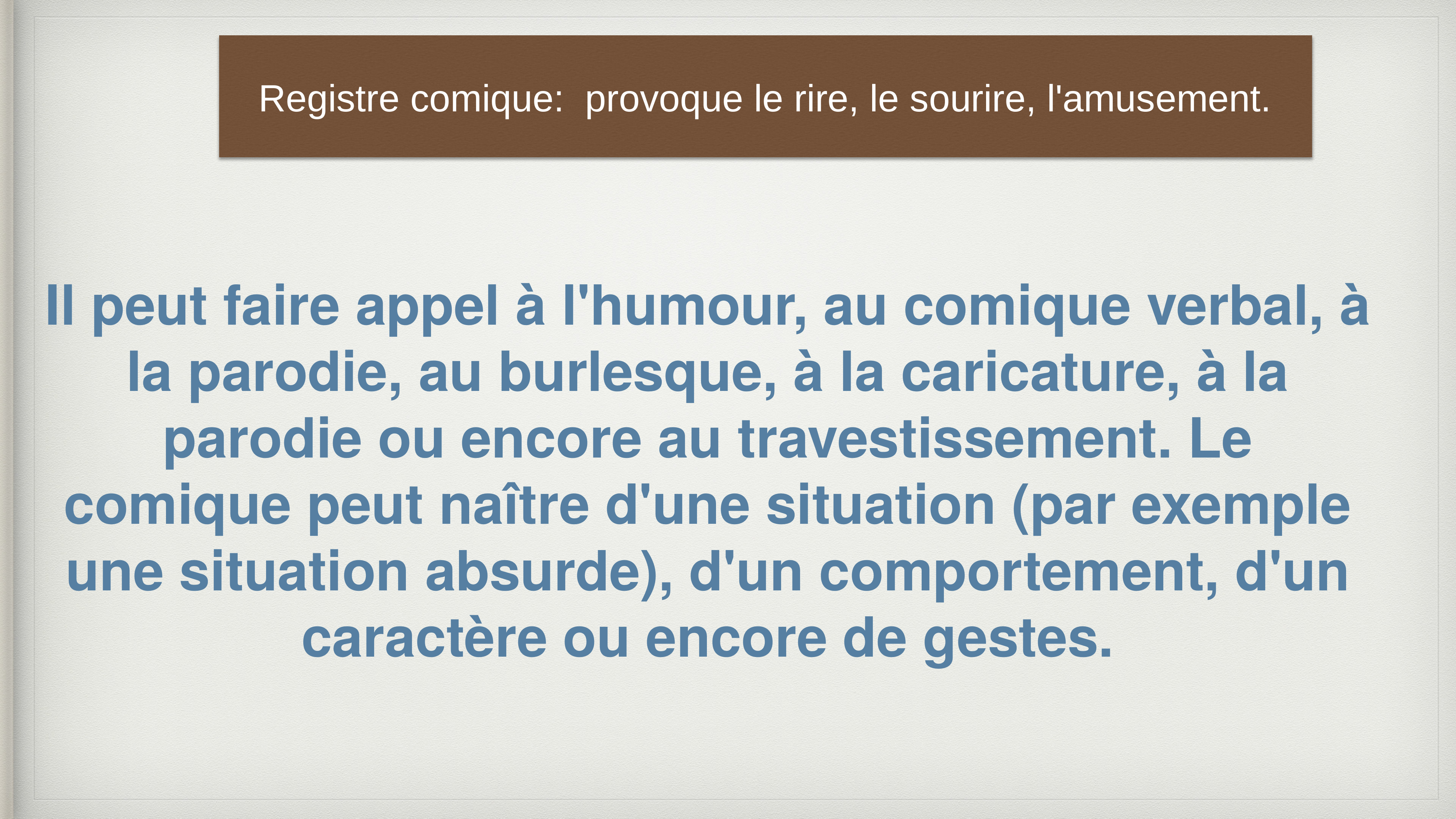

Registre comique:  provoque le rire, le sourire, l'amusement.
Il peut faire appel à l'humour, au comique verbal, à la parodie, au burlesque, à la caricature, à la parodie ou encore au travestissement. Le comique peut naître d'une situation (par exemple une situation absurde), d'un comportement, d'un caractère ou encore de gestes.